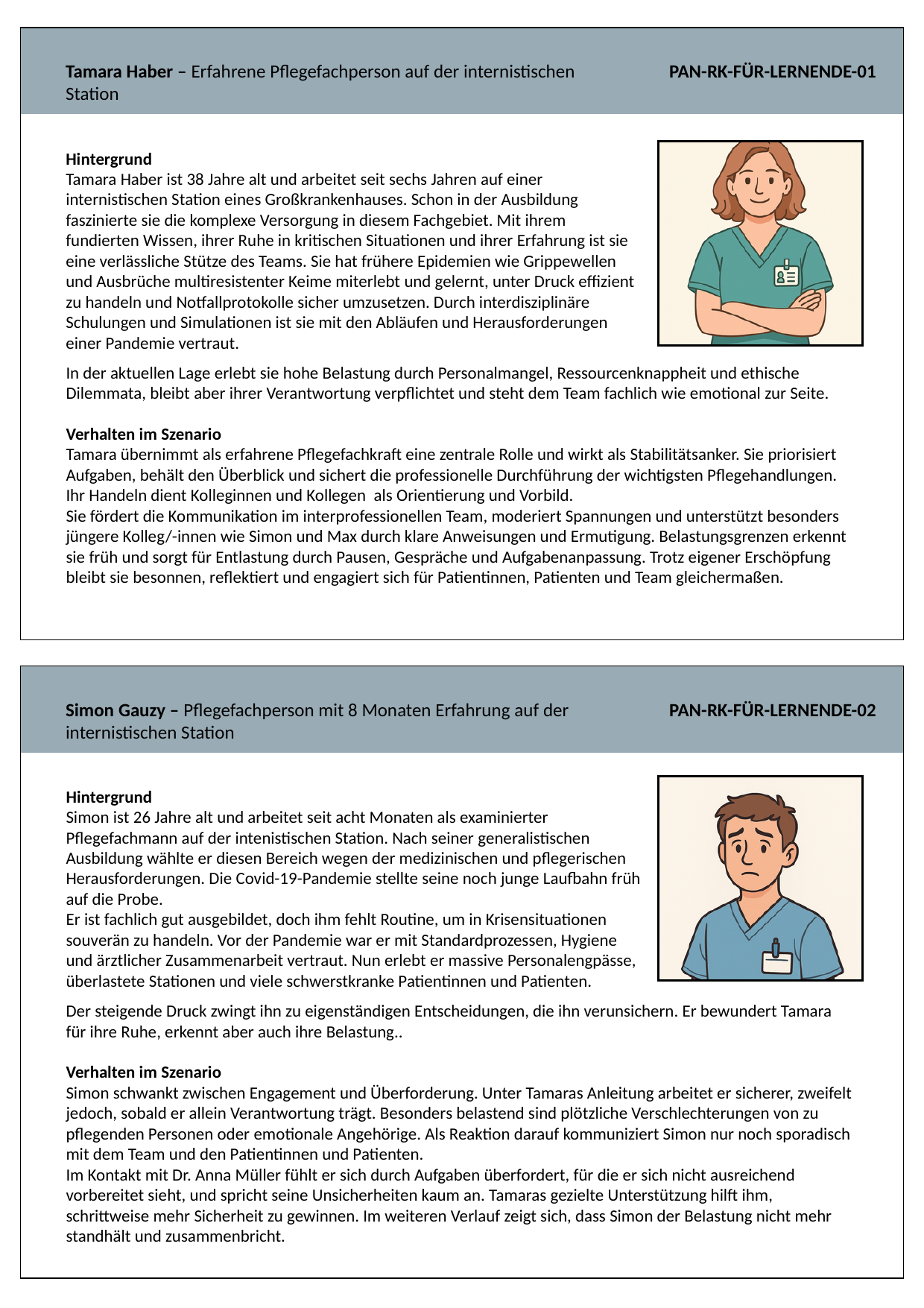

Tamara Haber – Erfahrene Pflegefachperson auf der internistischen Station
PAN-RK-FÜR-LERNENDE-01

Hintergrund
Tamara Haber ist 38 Jahre alt und arbeitet seit sechs Jahren auf einer internistischen Station eines Großkrankenhauses. Schon in der Ausbildung faszinierte sie die komplexe Versorgung in diesem Fachgebiet. Mit ihrem fundierten Wissen, ihrer Ruhe in kritischen Situationen und ihrer Erfahrung ist sie eine verlässliche Stütze des Teams. Sie hat frühere Epidemien wie Grippewellen und Ausbrüche multiresistenter Keime miterlebt und gelernt, unter Druck effizient zu handeln und Notfallprotokolle sicher umzusetzen. Durch interdisziplinäre Schulungen und Simulationen ist sie mit den Abläufen und Herausforderungen einer Pandemie vertraut.
In der aktuellen Lage erlebt sie hohe Belastung durch Personalmangel, Ressourcenknappheit und ethische Dilemmata, bleibt aber ihrer Verantwortung verpflichtet und steht dem Team fachlich wie emotional zur Seite.

Verhalten im Szenario
Tamara übernimmt als erfahrene Pflegefachkraft eine zentrale Rolle und wirkt als Stabilitätsanker. Sie priorisiert Aufgaben, behält den Überblick und sichert die professionelle Durchführung der wichtigsten Pflegehandlungen. Ihr Handeln dient Kolleginnen und Kollegen  als Orientierung und Vorbild.
Sie fördert die Kommunikation im interprofessionellen Team, moderiert Spannungen und unterstützt besonders jüngere Kolleg/-innen wie Simon und Max durch klare Anweisungen und Ermutigung. Belastungsgrenzen erkennt sie früh und sorgt für Entlastung durch Pausen, Gespräche und Aufgabenanpassung. Trotz eigener Erschöpfung bleibt sie besonnen, reflektiert und engagiert sich für Patientinnen, Patienten und Team gleichermaßen.

Simon Gauzy – Pflegefachperson mit 8 Monaten Erfahrung auf der internistischen Station
PAN-RK-FÜR-LERNENDE-02

Hintergrund
Simon ist 26 Jahre alt und arbeitet seit acht Monaten als examinierter Pflegefachmann auf der intenistischen Station. Nach seiner generalistischen Ausbildung wählte er diesen Bereich wegen der medizinischen und pflegerischen Herausforderungen. Die Covid-19-Pandemie stellte seine noch junge Laufbahn früh auf die Probe.
Er ist fachlich gut ausgebildet, doch ihm fehlt Routine, um in Krisensituationen souverän zu handeln. Vor der Pandemie war er mit Standardprozessen, Hygiene und ärztlicher Zusammenarbeit vertraut. Nun erlebt er massive Personalengpässe, überlastete Stationen und viele schwerstkranke Patientinnen und Patienten.
Der steigende Druck zwingt ihn zu eigenständigen Entscheidungen, die ihn verunsichern. Er bewundert Tamara für ihre Ruhe, erkennt aber auch ihre Belastung..

Verhalten im Szenario
Simon schwankt zwischen Engagement und Überforderung. Unter Tamaras Anleitung arbeitet er sicherer, zweifelt jedoch, sobald er allein Verantwortung trägt. Besonders belastend sind plötzliche Verschlechterungen von zu pflegenden Personen oder emotionale Angehörige. Als Reaktion darauf kommuniziert Simon nur noch sporadisch mit dem Team und den Patientinnen und Patienten.
Im Kontakt mit Dr. Anna Müller fühlt er sich durch Aufgaben überfordert, für die er sich nicht ausreichend vorbereitet sieht, und spricht seine Unsicherheiten kaum an. Tamaras gezielte Unterstützung hilft ihm, schrittweise mehr Sicherheit zu gewinnen. Im weiteren Verlauf zeigt sich, dass Simon der Belastung nicht mehr standhält und zusammenbricht.